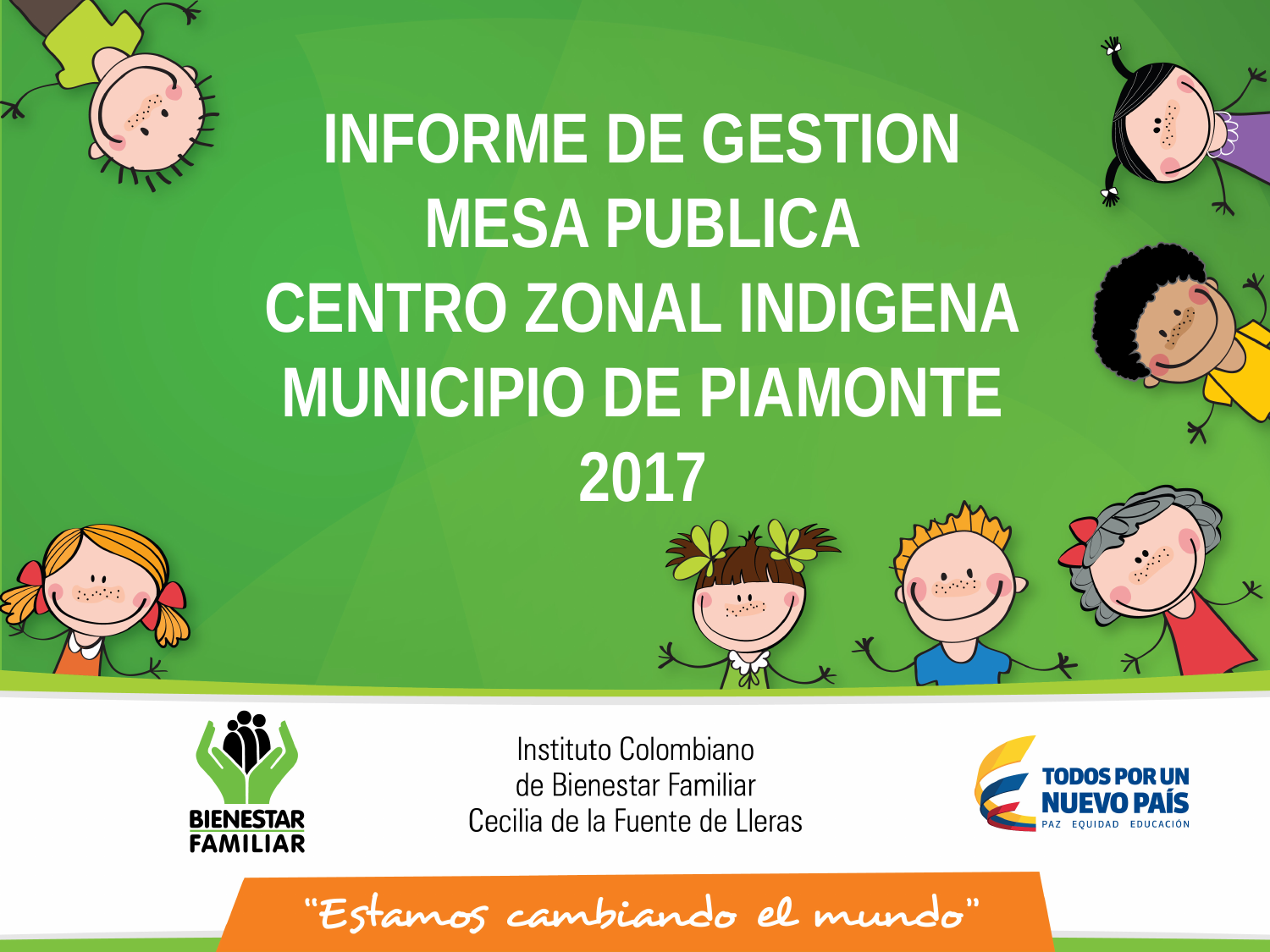

INFORME DE GESTION
MESA PUBLICA
CENTRO ZONAL INDIGENA
MUNICIPIO DE PIAMONTE
2017